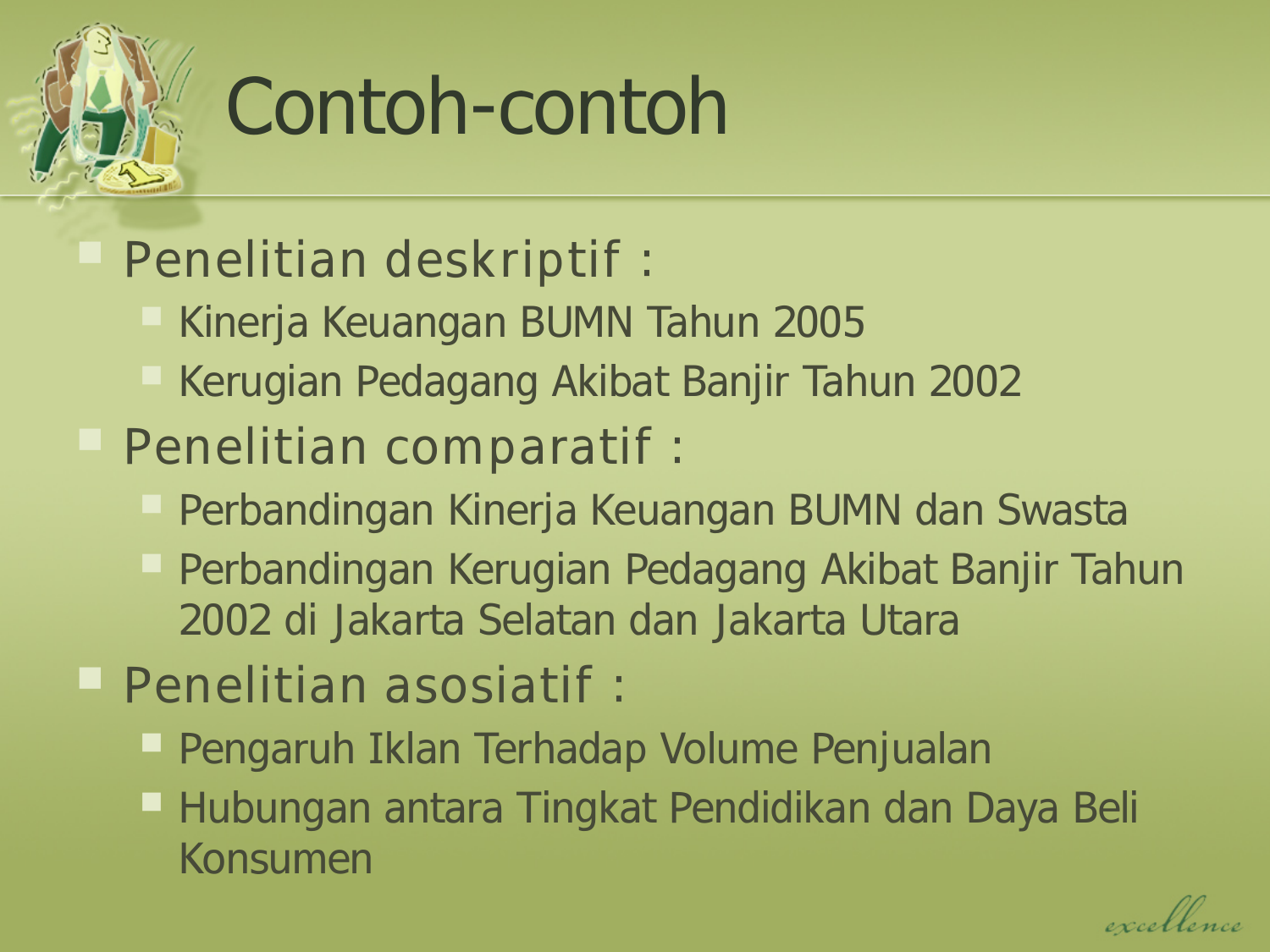

# Contoh-contoh
Penelitian deskriptif :
Kinerja Keuangan BUMN Tahun 2005
Kerugian Pedagang Akibat Banjir Tahun 2002
Penelitian comparatif :
Perbandingan Kinerja Keuangan BUMN dan Swasta
Perbandingan Kerugian Pedagang Akibat Banjir Tahun 2002 di Jakarta Selatan dan Jakarta Utara
Penelitian asosiatif :
Pengaruh Iklan Terhadap Volume Penjualan
Hubungan antara Tingkat Pendidikan dan Daya Beli Konsumen